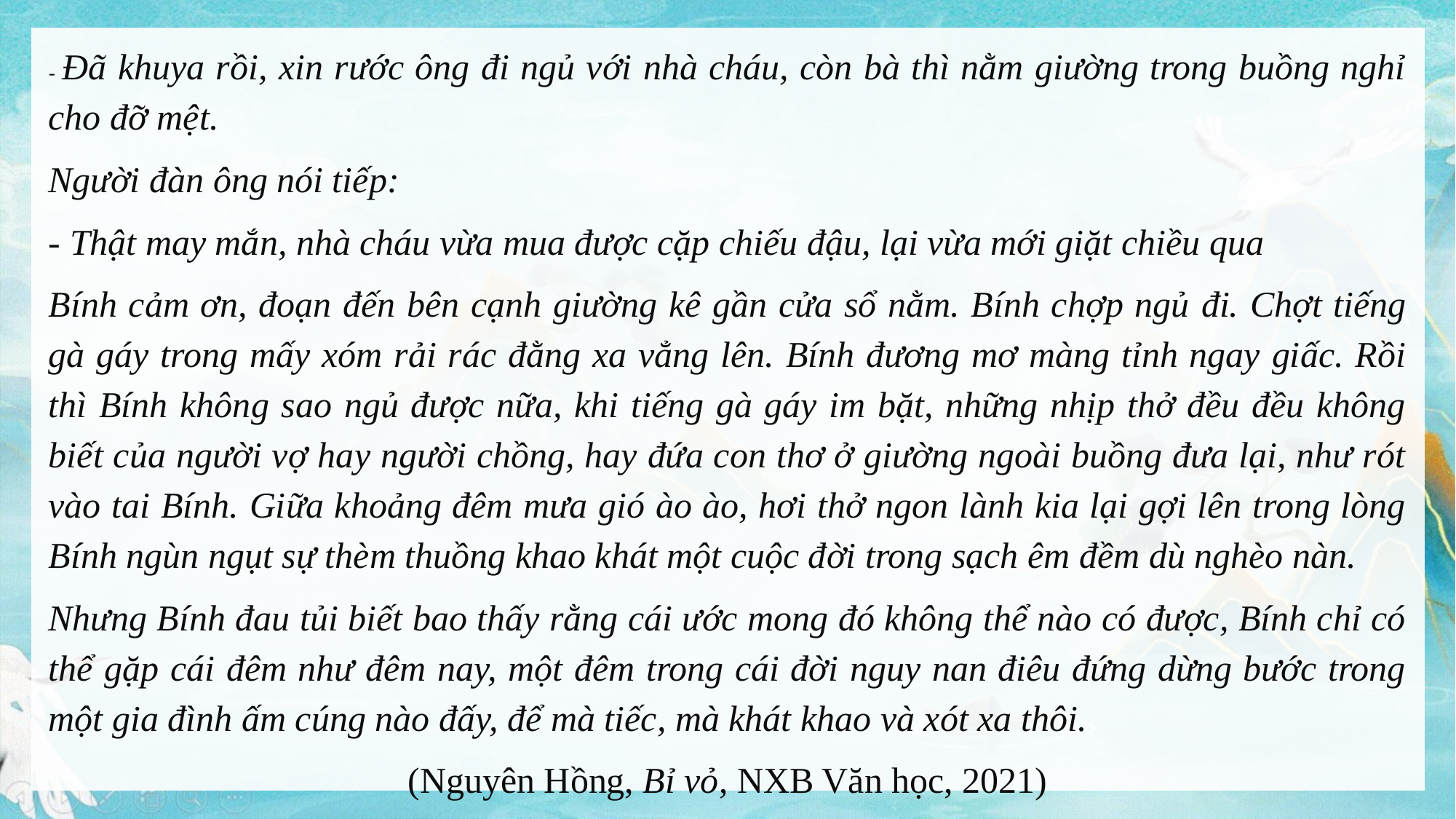

- Đã khuya rồi, xin rước ông đi ngủ với nhà cháu, còn bà thì nằm giường trong buồng nghỉ cho đỡ mệt.
Người đàn ông nói tiếp:
- Thật may mắn, nhà cháu vừa mua được cặp chiếu đậu, lại vừa mới giặt chiều qua
Bính cảm ơn, đoạn đến bên cạnh giường kê gần cửa sổ nằm. Bính chợp ngủ đi. Chợt tiếng gà gáy trong mấy xóm rải rác đằng xa vẳng lên. Bính đương mơ màng tỉnh ngay giấc. Rồi thì Bính không sao ngủ được nữa, khi tiếng gà gáy im bặt, những nhịp thở đều đều không biết của người vợ hay người chồng, hay đứa con thơ ở giường ngoài buồng đưa lại, như rót vào tai Bính. Giữa khoảng đêm mưa gió ào ào, hơi thở ngon lành kia lại gợi lên trong lòng Bính ngùn ngụt sự thèm thuồng khao khát một cuộc đời trong sạch êm đềm dù nghèo nàn.
Nhưng Bính đau tủi biết bao thấy rằng cái ước mong đó không thể nào có được, Bính chỉ có thể gặp cái đêm như đêm nay, một đêm trong cái đời nguy nan điêu đứng dừng bước trong một gia đình ấm cúng nào đấy, để mà tiếc, mà khát khao và xót xa thôi.
(Nguyên Hồng, Bỉ vỏ, NXB Văn học, 2021)